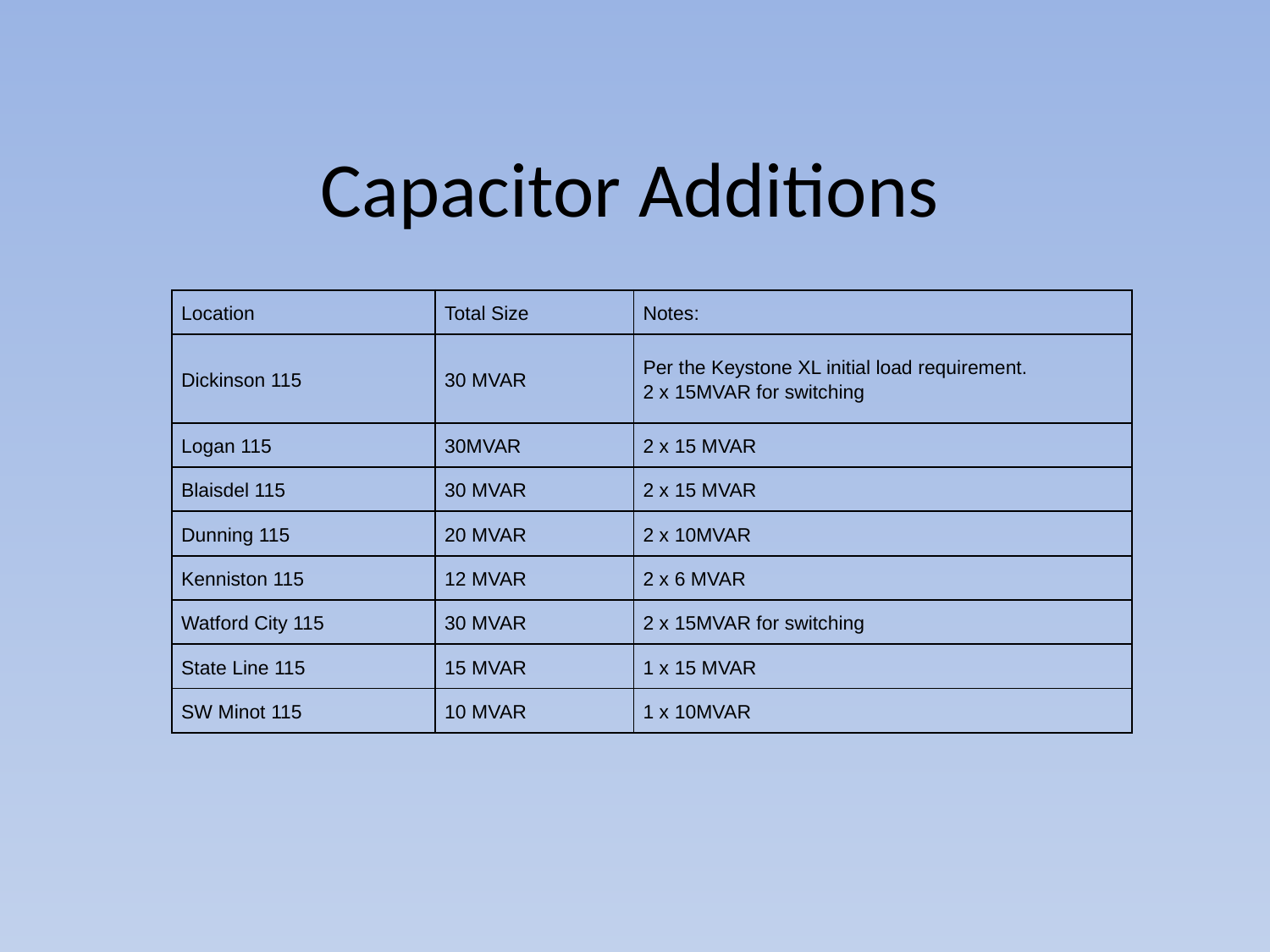

# Capacitor Additions
| Location | Total Size | Notes: |
| --- | --- | --- |
| Dickinson 115 | 30 MVAR | Per the Keystone XL initial load requirement. 2 x 15MVAR for switching |
| Logan 115 | 30MVAR | 2 x 15 MVAR |
| Blaisdel 115 | 30 MVAR | 2 x 15 MVAR |
| Dunning 115 | 20 MVAR | 2 x 10MVAR |
| Kenniston 115 | 12 MVAR | 2 x 6 MVAR |
| Watford City 115 | 30 MVAR | 2 x 15MVAR for switching |
| State Line 115 | 15 MVAR | 1 x 15 MVAR |
| SW Minot 115 | 10 MVAR | 1 x 10MVAR |